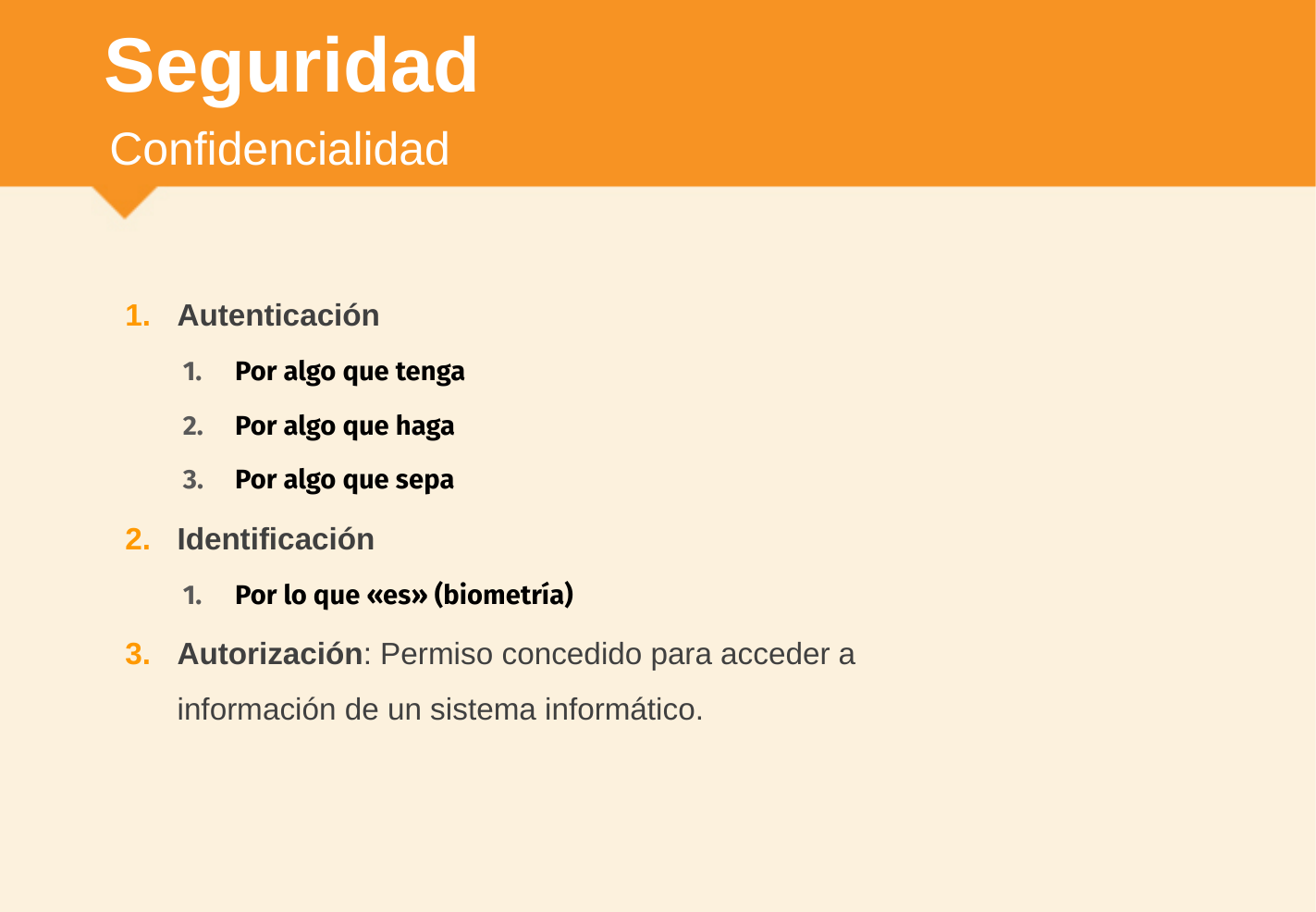

# Seguridad
Confidencialidad
Autenticación
Por algo que tenga
Por algo que haga
Por algo que sepa
Identificación
Por lo que «es» (biometría)
Autorización: Permiso concedido para acceder a información de un sistema informático.